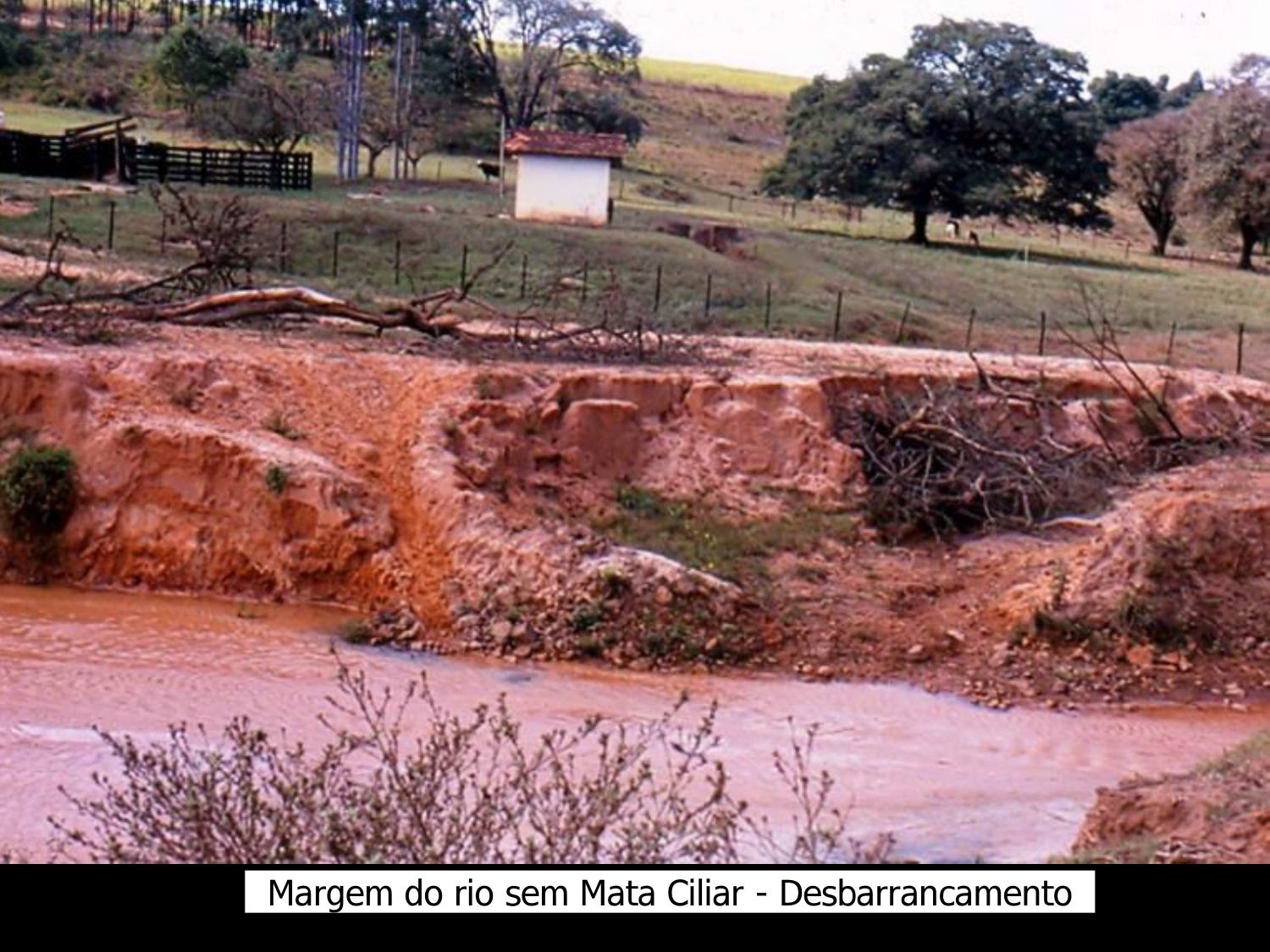

Margem do rio sem Mata Ciliar - Desbarrancamento